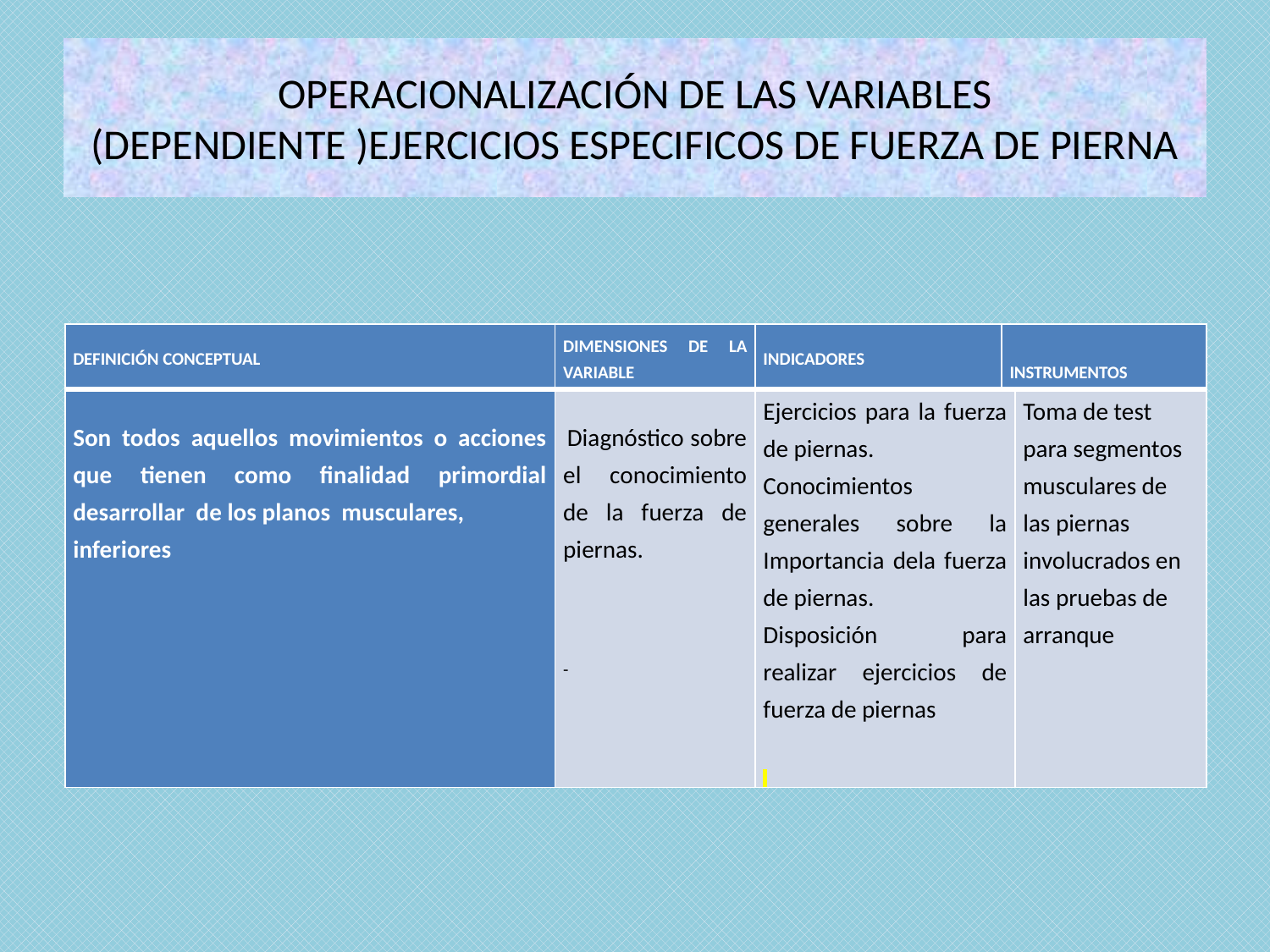

# OPERACIONALIZACIÓN DE LAS VARIABLES (DEPENDIENTE )EJERCICIOS ESPECIFICOS DE FUERZA DE PIERNA
| DEFINICIÓN CONCEPTUAL | DIMENSIONES DE LA VARIABLE | INDICADORES | INSTRUMENTOS |  |
| --- | --- | --- | --- | --- |
| Son todos aquellos movimientos o acciones que tienen como finalidad primordial desarrollar de los planos musculares, inferiores | Diagnóstico sobre el conocimiento de la fuerza de piernas.   - | Ejercicios para la fuerza de piernas. Conocimientos generales sobre la Importancia dela fuerza de piernas. Disposición para realizar ejercicios de fuerza de piernas |  | Toma de test para segmentos musculares de las piernas involucrados en las pruebas de arranque |